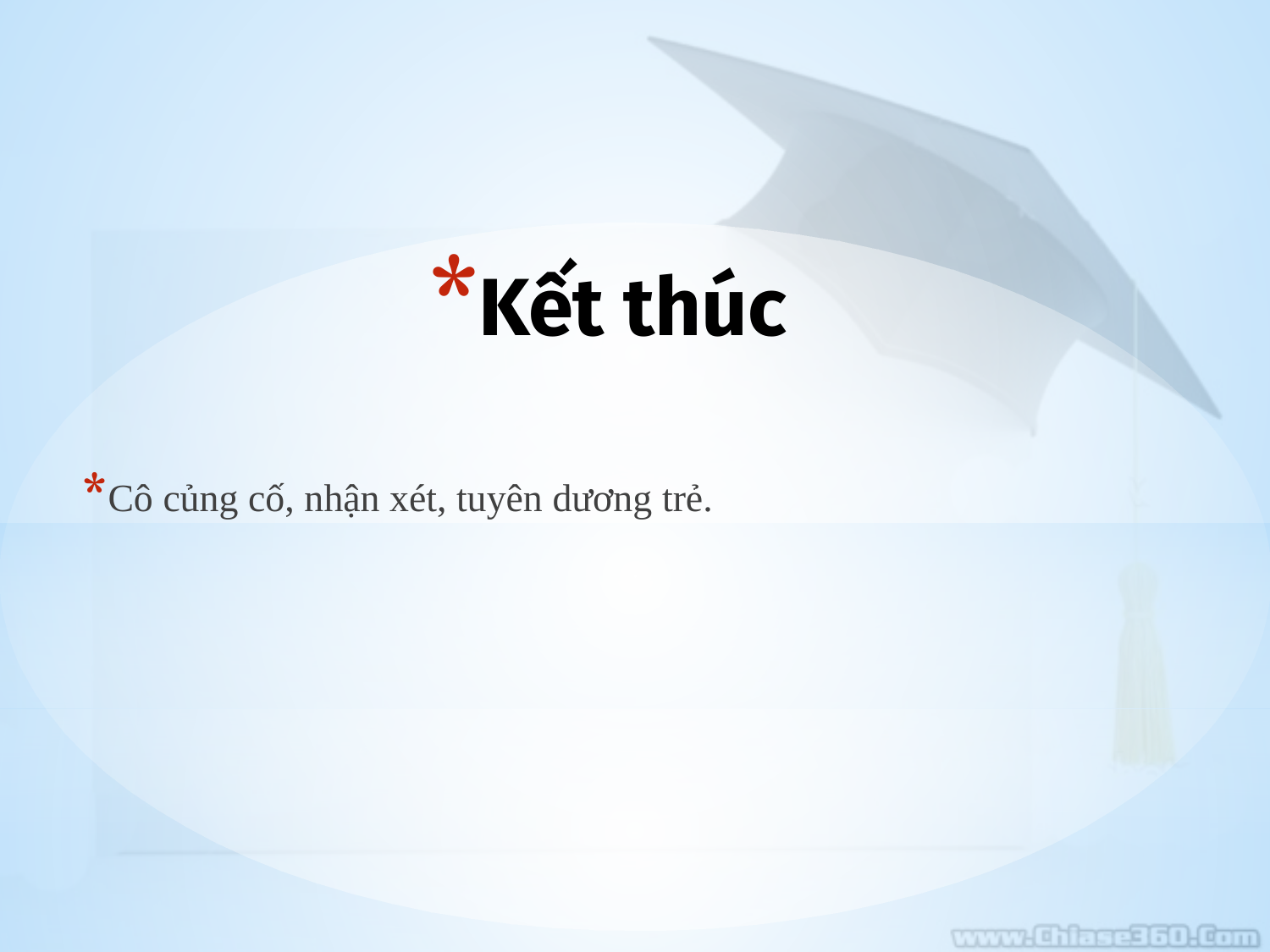

# Kết thúc
Cô củng cố, nhận xét, tuyên dương trẻ.